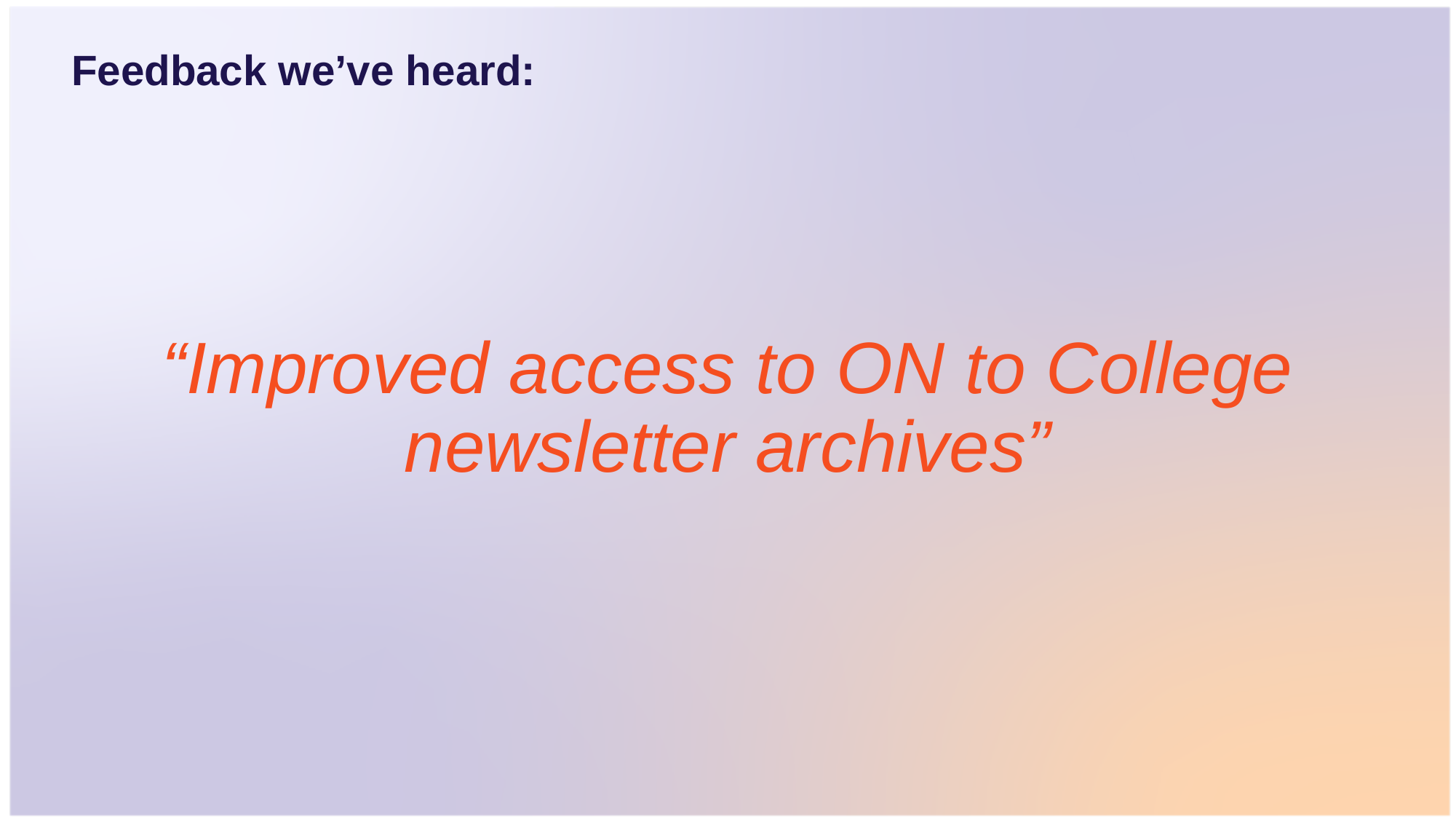

Feedback we’ve heard:
# “Improved access to ON to College newsletter archives”